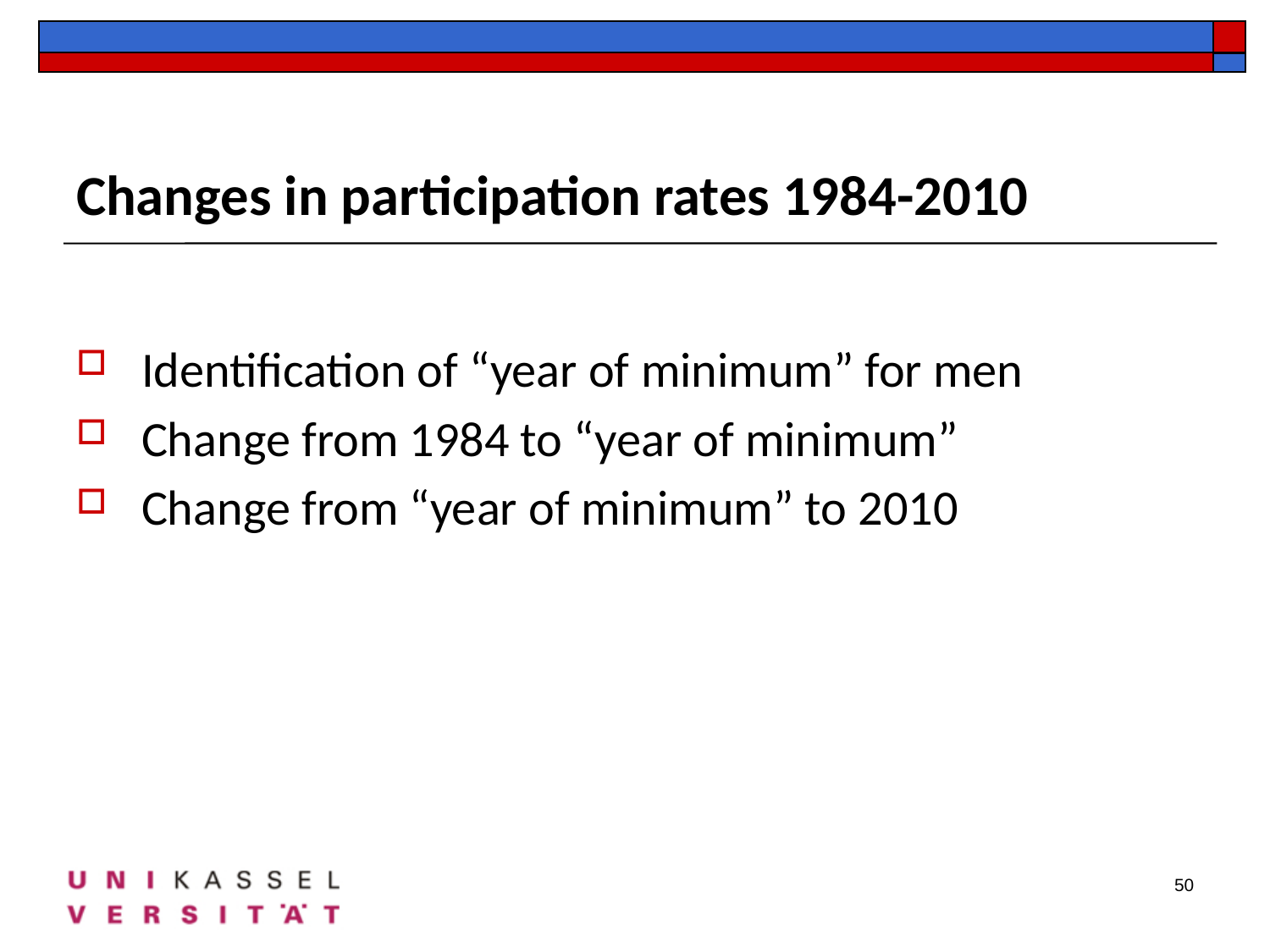

Changes in participation rates 1984-2010

Identification of “year of minimum” for men
Change from 1984 to “year of minimum”
Change from “year of minimum” to 2010

50